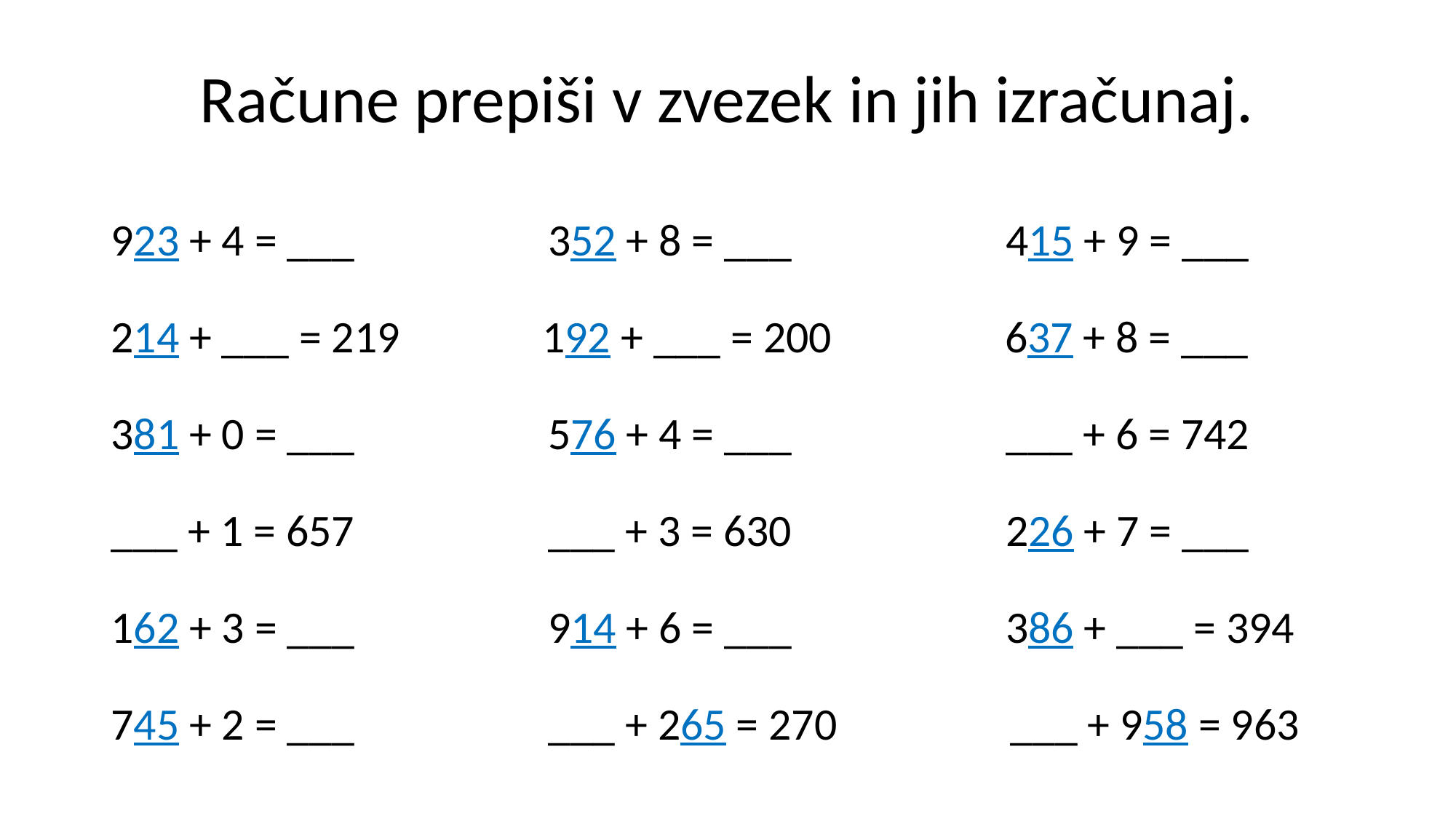

# Račune prepiši v zvezek in jih izračunaj.
923 + 4 = ___                   352 + 8 = ___                     415 + 9 = ___
214 + ___ = 219              192 + ___ = 200                 637 + 8 = ___
381 + 0 = ___                   576 + 4 = ___                     ___ + 6 = 742
___ + 1 = 657                   ___ + 3 = 630                     226 + 7 = ___
162 + 3 = ___                   914 + 6 = ___                     386 + ___ = 394
745 + 2 = ___                   ___ + 265 = 270                 ___ + 958 = 963